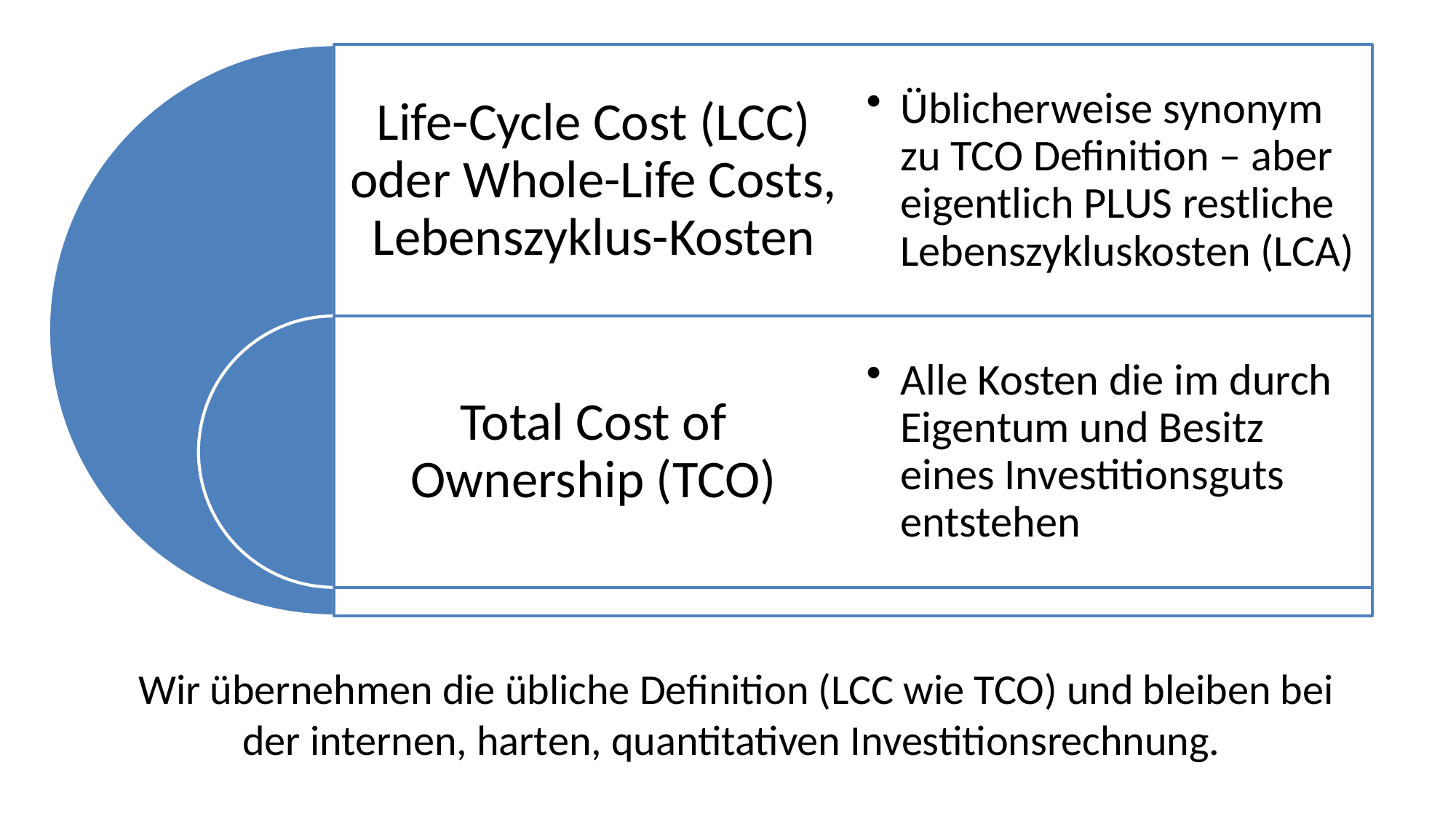

Life-Cycle Cost (LCC) oder Whole-Life Costs, Lebenszyklus-Kosten
Total Cost of Ownership (TCO)
Üblicherweise synonym zu TCO Definition – aber eigentlich PLUS restliche Lebenszykluskosten (LCA)
Alle Kosten die im durch Eigentum und Besitz eines Investitionsguts entstehen
Wir übernehmen die übliche Definition (LCC wie TCO) und bleiben bei der internen, harten, quantitativen Investitionsrechnung.